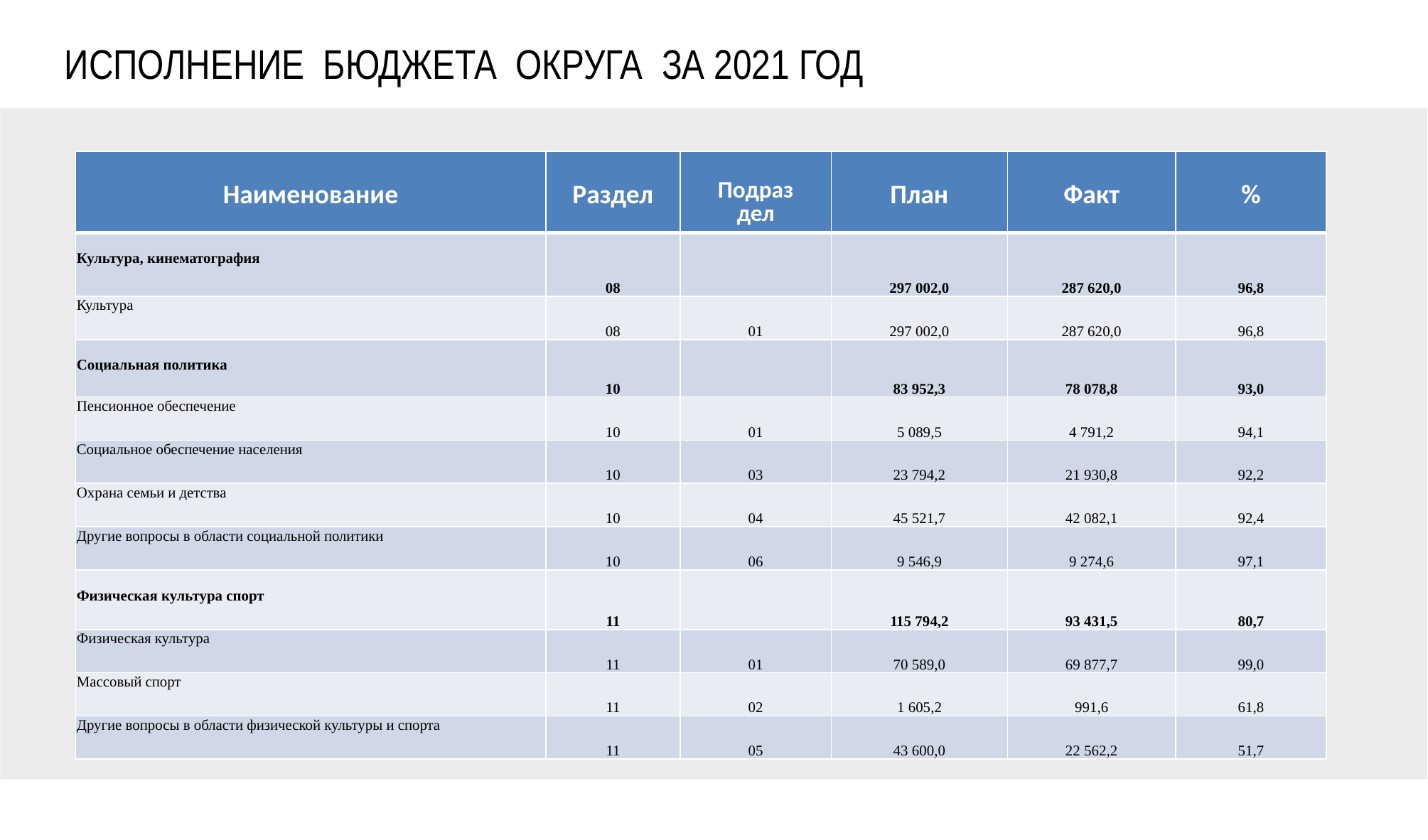

ИСПОЛНЕНИЕ  БЮДЖЕТА  ОКРУГА  ЗА 2021 ГОД

| Наименование | Раздел | Подраз дел | План | Факт | % |
| --- | --- | --- | --- | --- | --- |
| Культура, кинематография | 08 |  | 297 002,0 | 287 620,0 | 96,8 |
| Культура | 08 | 01 | 297 002,0 | 287 620,0 | 96,8 |
| Социальная политика | 10 |  | 83 952,3 | 78 078,8 | 93,0 |
| Пенсионное обеспечение | 10 | 01 | 5 089,5 | 4 791,2 | 94,1 |
| Социальное обеспечение населения | 10 | 03 | 23 794,2 | 21 930,8 | 92,2 |
| Охрана семьи и детства | 10 | 04 | 45 521,7 | 42 082,1 | 92,4 |
| Другие вопросы в области социальной политики | 10 | 06 | 9 546,9 | 9 274,6 | 97,1 |
| Физическая культура спорт | 11 |  | 115 794,2 | 93 431,5 | 80,7 |
| Физическая культура | 11 | 01 | 70 589,0 | 69 877,7 | 99,0 |
| Массовый спорт | 11 | 02 | 1 605,2 | 991,6 | 61,8 |
| Другие вопросы в области физической культуры и спорта | 11 | 05 | 43 600,0 | 22 562,2 | 51,7 |